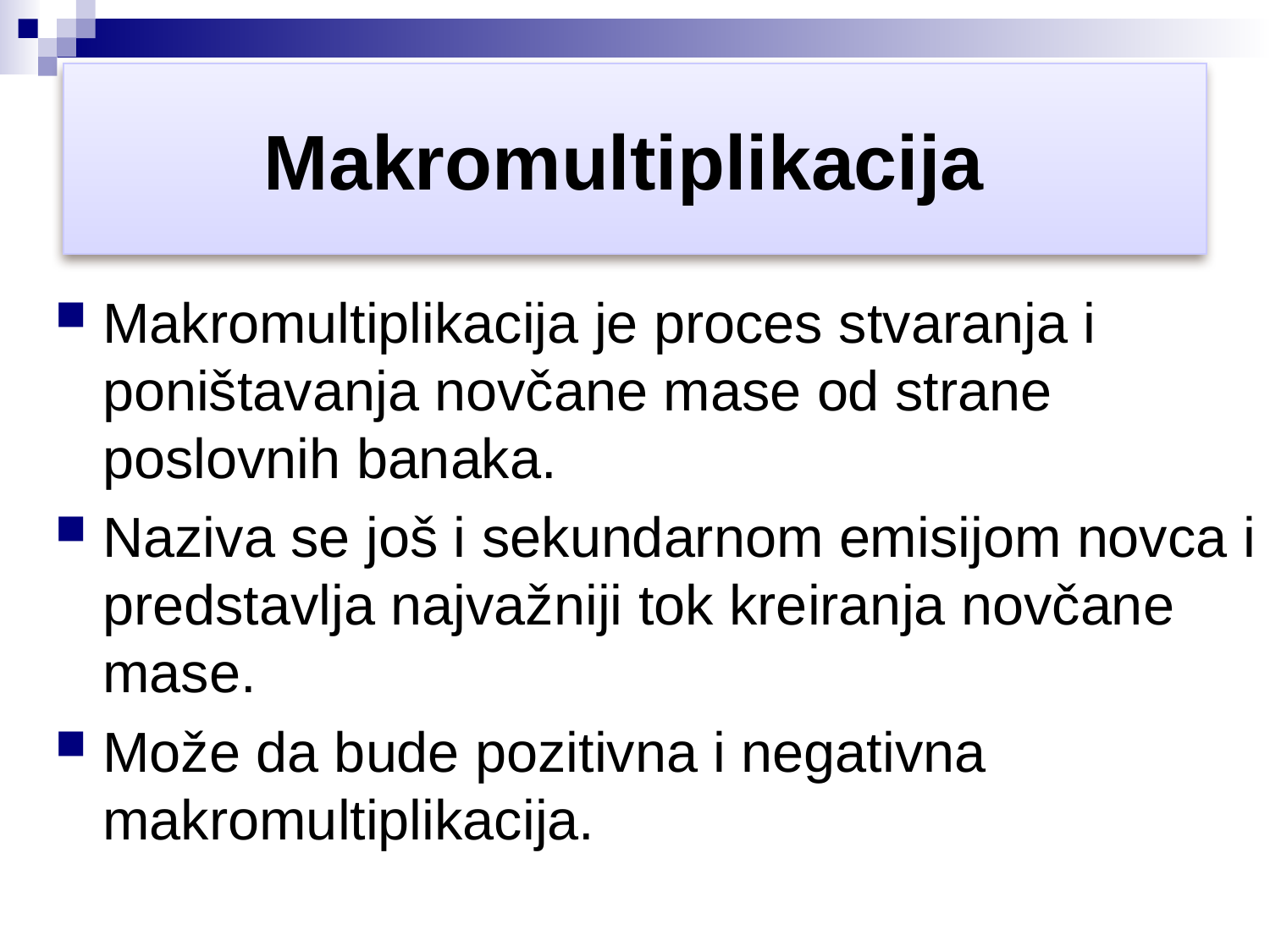

# Makromultiplikacija

Makromultiplikacija je proces stvaranja i poništavanja novčane mase od strane poslovnih banaka.
Naziva se još i sekundarnom emisijom novca i predstavlja najvažniji tok kreiranja novčane mase.
Može da bude pozitivna i negativna makromultiplikacija.